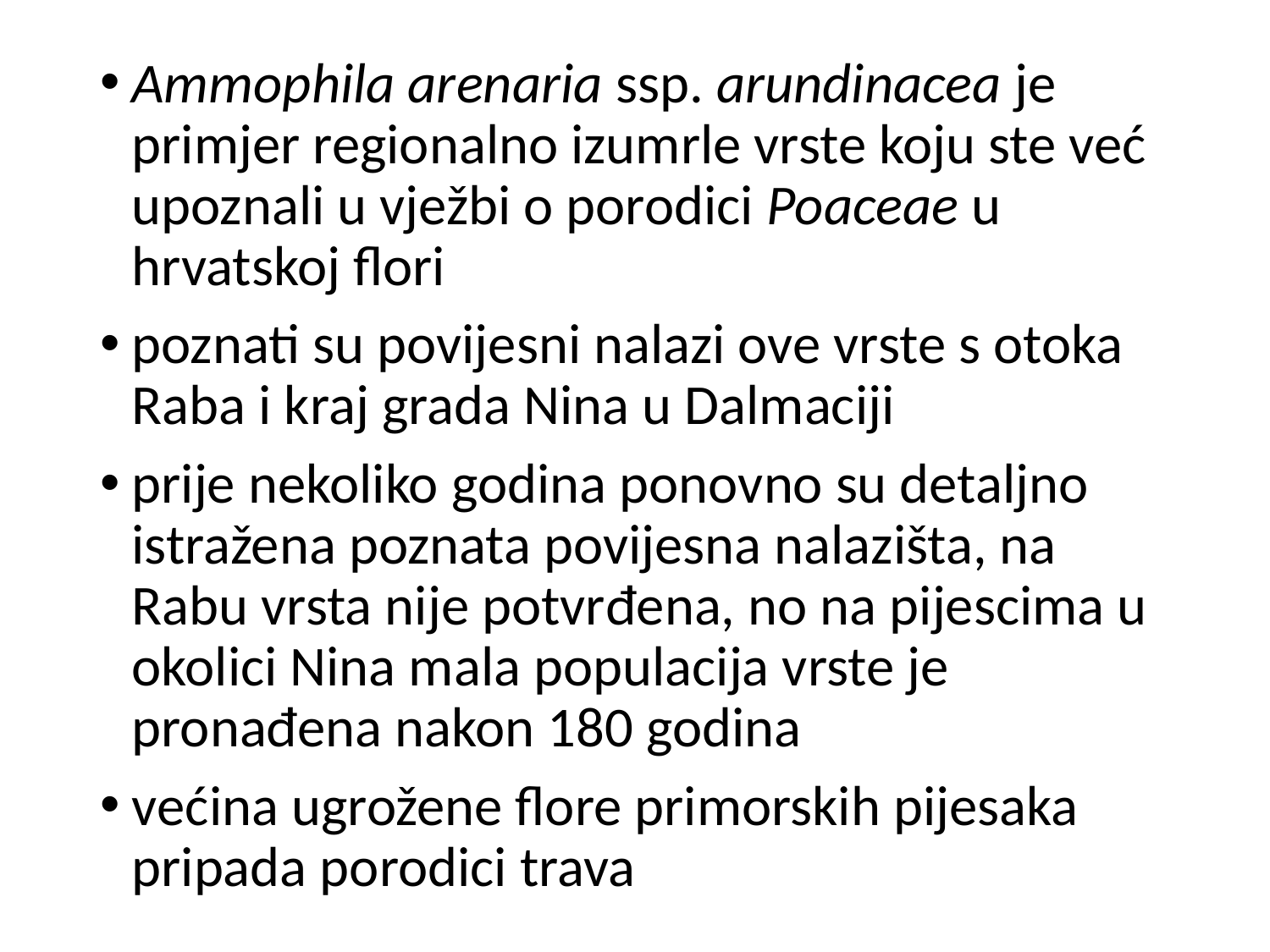

Ammophila arenaria ssp. arundinacea je primjer regionalno izumrle vrste koju ste već upoznali u vježbi o porodici Poaceae u hrvatskoj flori
poznati su povijesni nalazi ove vrste s otoka Raba i kraj grada Nina u Dalmaciji
prije nekoliko godina ponovno su detaljno istražena poznata povijesna nalazišta, na Rabu vrsta nije potvrđena, no na pijescima u okolici Nina mala populacija vrste je pronađena nakon 180 godina
većina ugrožene flore primorskih pijesaka pripada porodici trava